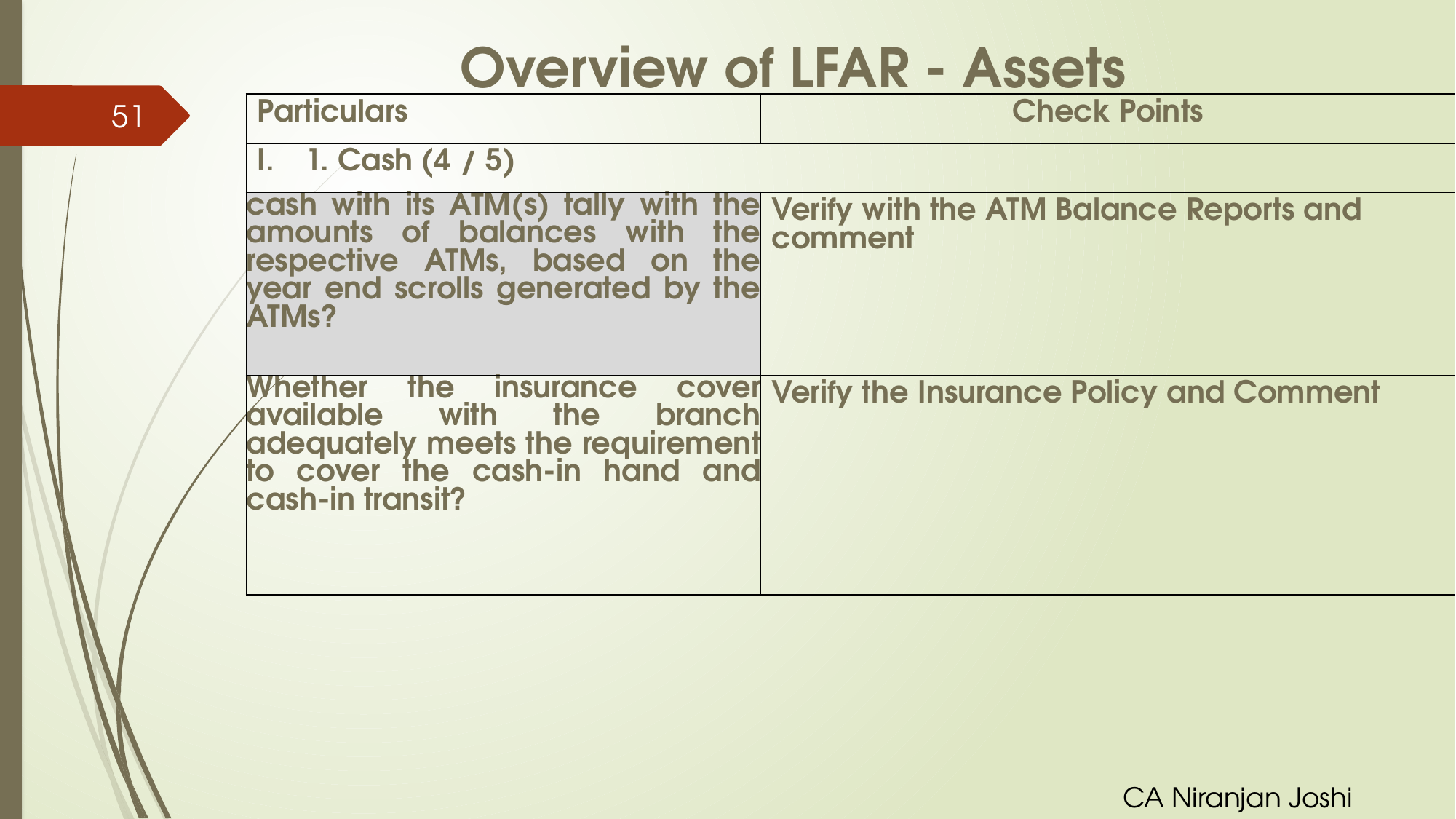

# Overview of LFAR - Assets
51
| Particulars | Check Points |
| --- | --- |
| 1. Cash (4 / 5) |  |
| cash with its ATM(s) tally with the amounts of balances with the respective ATMs, based on the year end scrolls generated by the ATMs? | Verify with the ATM Balance Reports and comment |
| Whether the insurance cover available with the branch adequately meets the requirement to cover the cash-in hand and cash-in transit? | Verify the Insurance Policy and Comment |
CA Niranjan Joshi